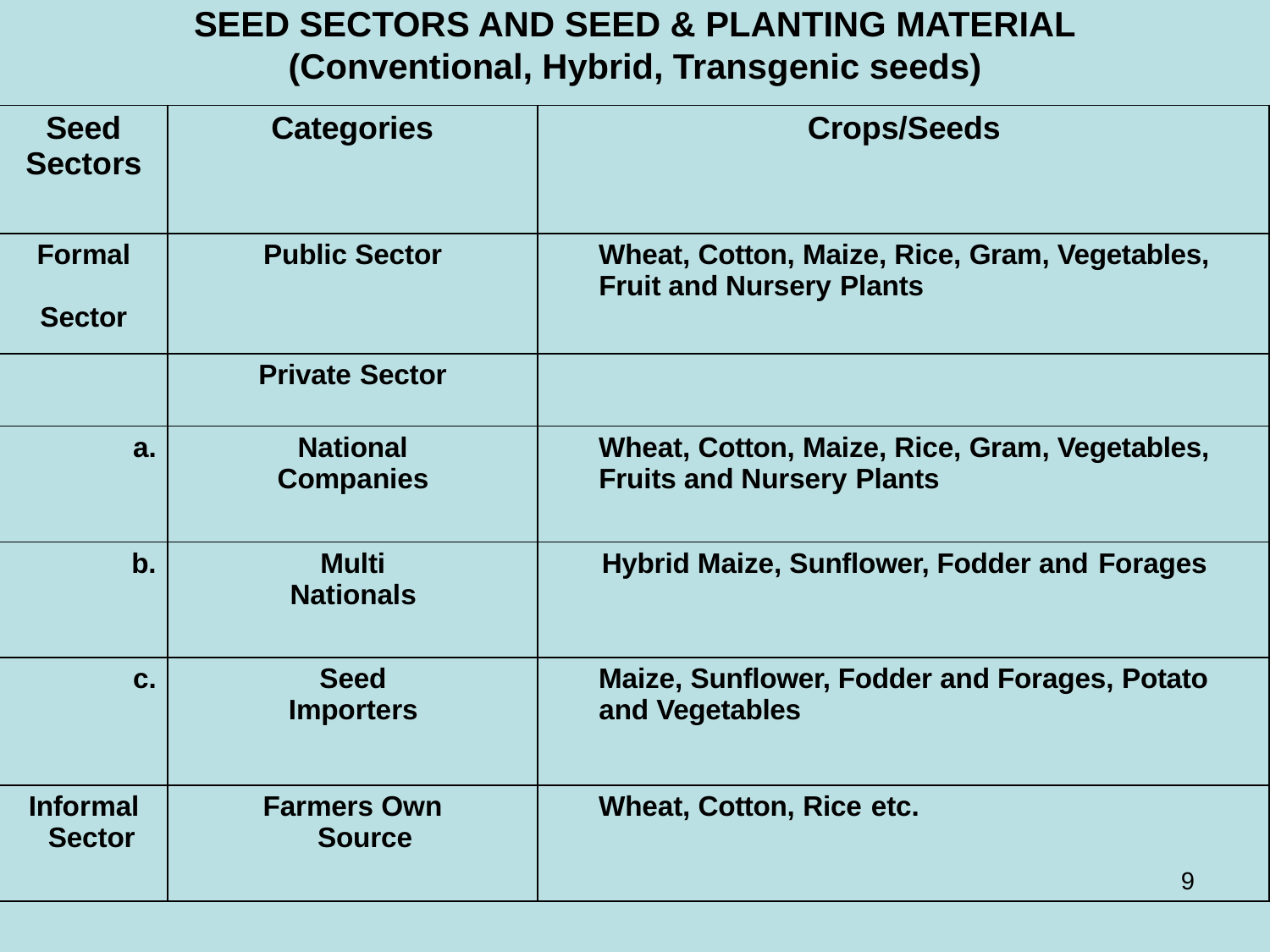

SEED SECTORS AND SEED & PLANTING MATERIAL
(Conventional, Hybrid, Transgenic seeds)
| Seed Sectors | Categories | Crops/Seeds |
| --- | --- | --- |
| Formal Sector | Public Sector | Wheat, Cotton, Maize, Rice, Gram, Vegetables, Fruit and Nursery Plants |
|  | Private Sector |  |
| a. | National Companies | Wheat, Cotton, Maize, Rice, Gram, Vegetables, Fruits and Nursery Plants |
| b. | Multi Nationals | Hybrid Maize, Sunflower, Fodder and Forages |
| c. | Seed Importers | Maize, Sunflower, Fodder and Forages, Potato and Vegetables |
| Informal Sector | Farmers Own Source | Wheat, Cotton, Rice etc. 9 |